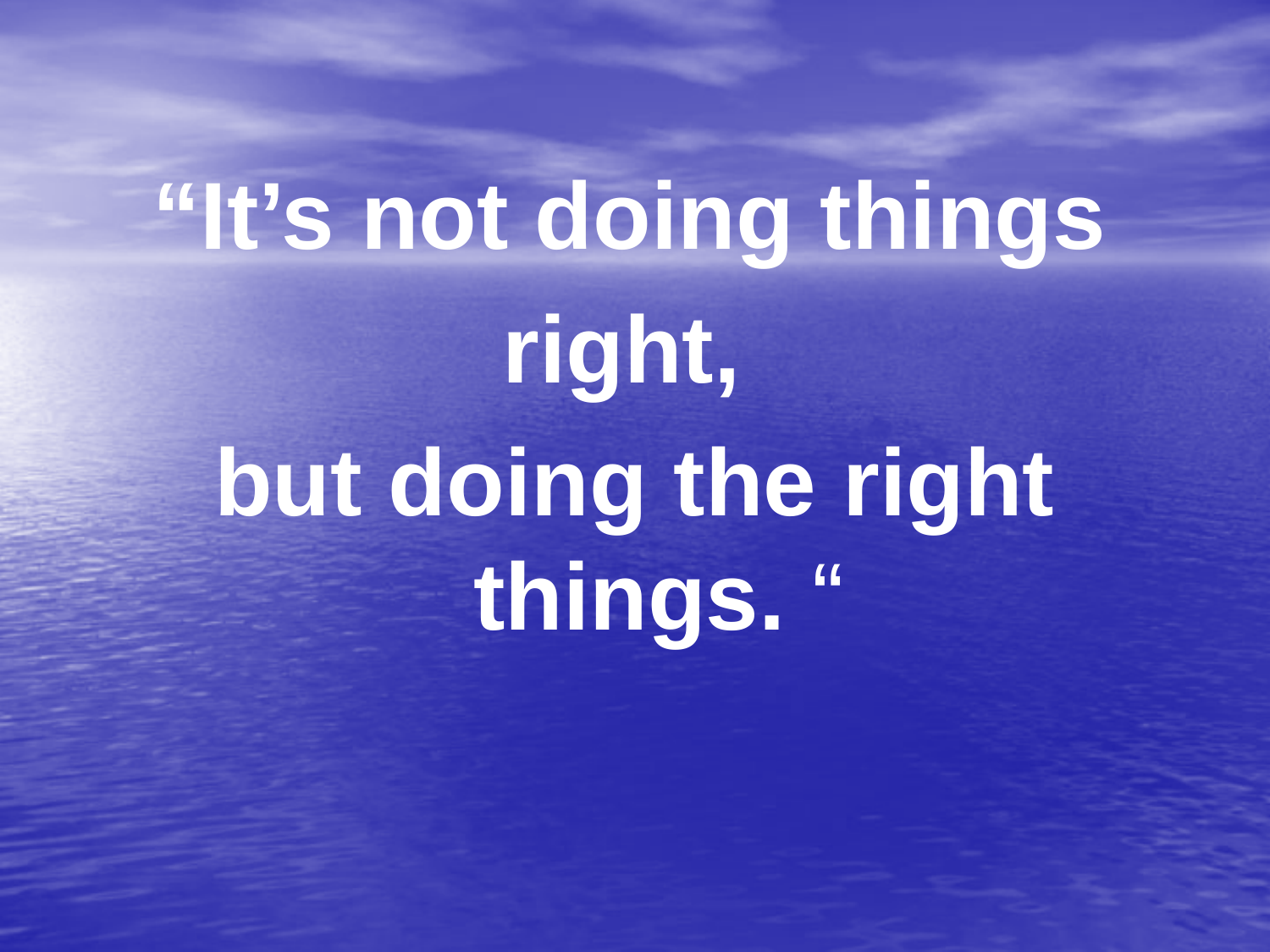

“It’s not doing things
right,
but doing the right things. “